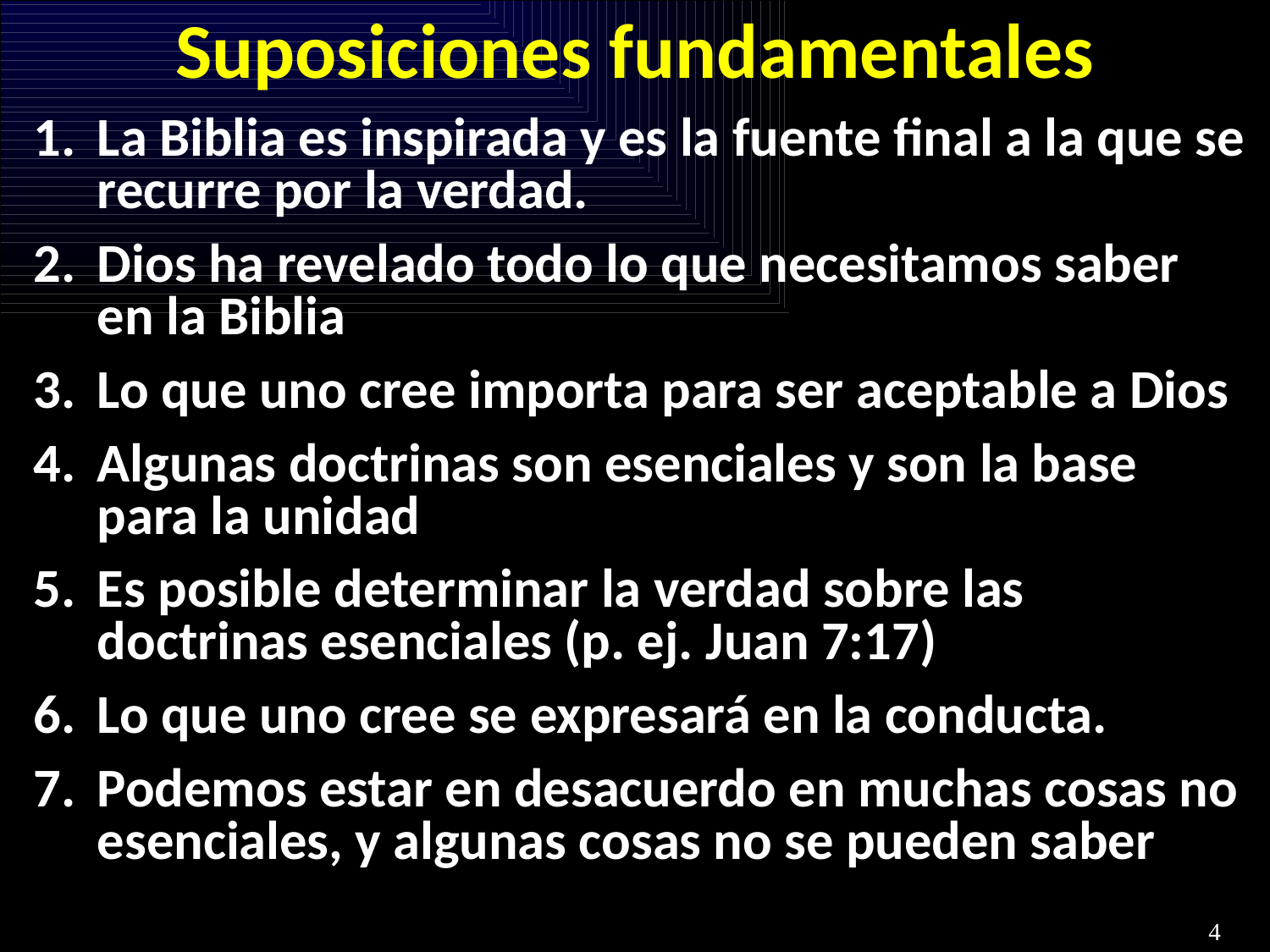

# Suposiciones fundamentales
La Biblia es inspirada y es la fuente final a la que se recurre por la verdad.
Dios ha revelado todo lo que necesitamos saber en la Biblia
Lo que uno cree importa para ser aceptable a Dios
Algunas doctrinas son esenciales y son la base para la unidad
Es posible determinar la verdad sobre las doctrinas esenciales (p. ej. Juan 7:17)
Lo que uno cree se expresará en la conducta.
Podemos estar en desacuerdo en muchas cosas no esenciales, y algunas cosas no se pueden saber
4